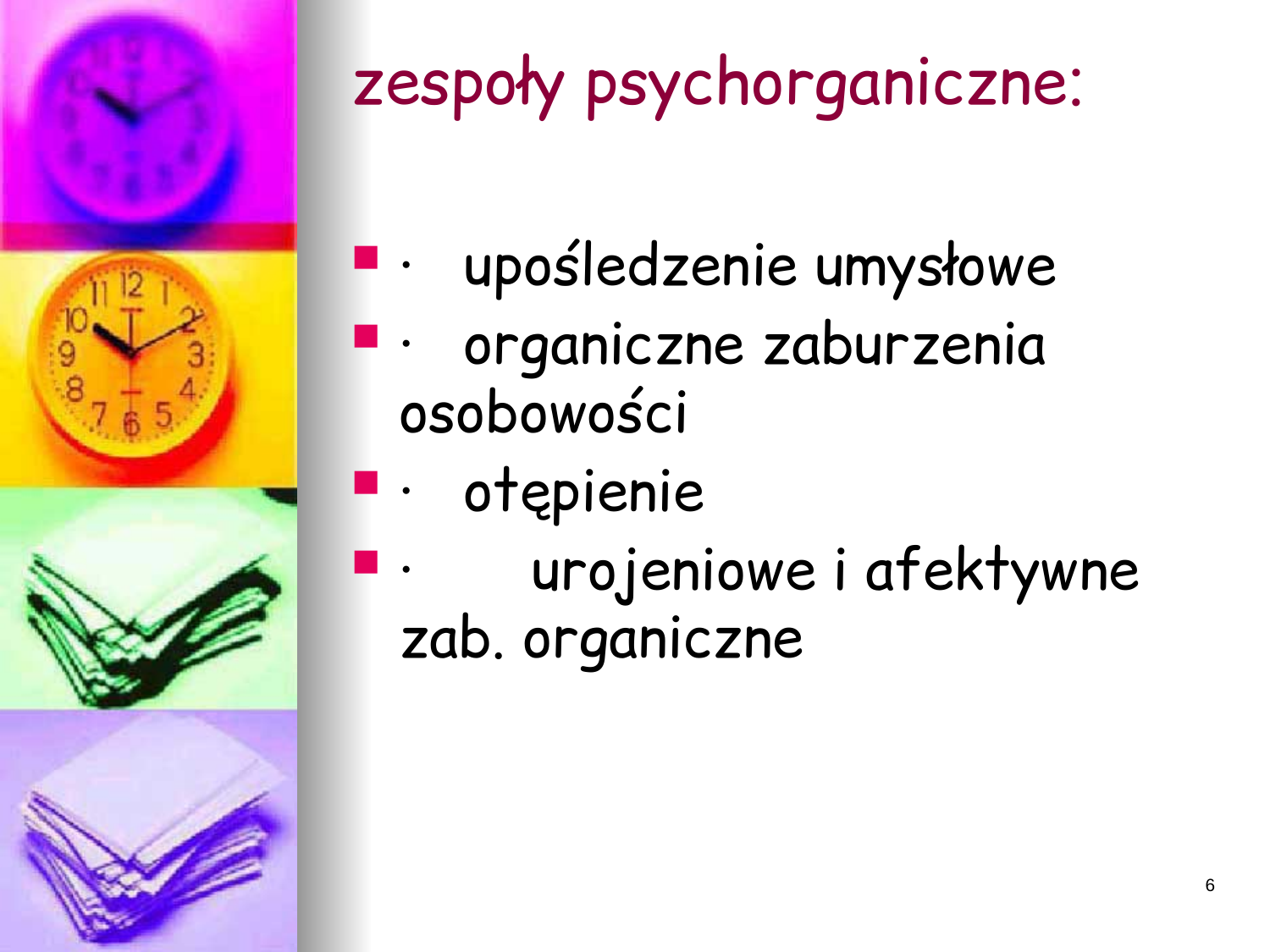

# zespoły psychorganiczne:
·   upośledzenie umysłowe
·   organiczne zaburzenia osobowości
·   otępienie
·       urojeniowe i afektywne zab. organiczne

6